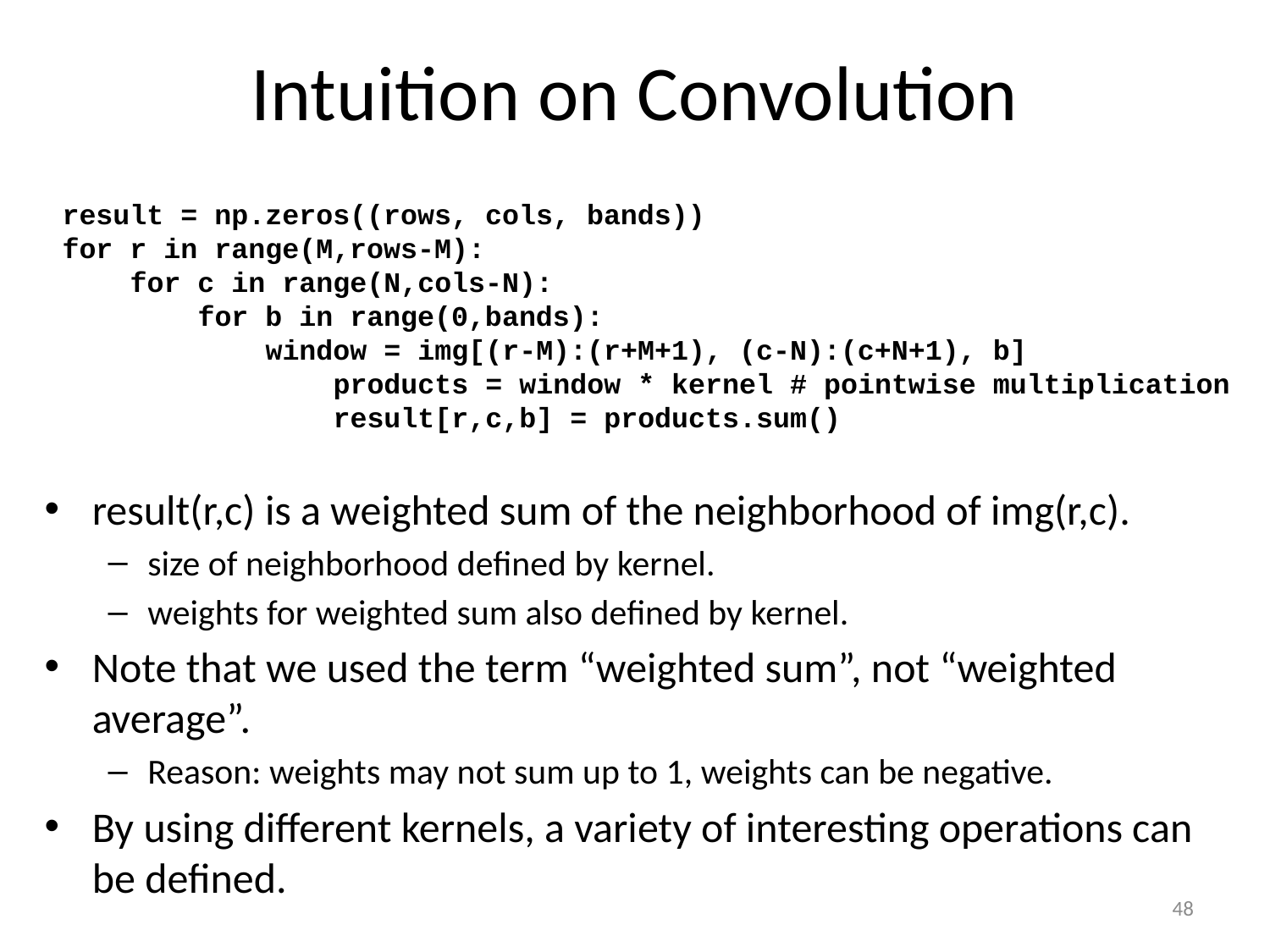

# Intuition on Convolution
result = np.zeros((rows, cols, bands))
for r in range(M,rows-M):
    for c in range(N,cols-N):
        for b in range(0,bands):
            window = img[(r-M):(r+M+1), (c-N):(c+N+1), b]
                products = window * kernel # pointwise multiplication
                result[r,c,b] = products.sum()
result(r,c) is a weighted sum of the neighborhood of img(r,c).
size of neighborhood defined by kernel.
weights for weighted sum also defined by kernel.
Note that we used the term “weighted sum”, not “weighted average”.
Reason: weights may not sum up to 1, weights can be negative.
By using different kernels, a variety of interesting operations can be defined.
48